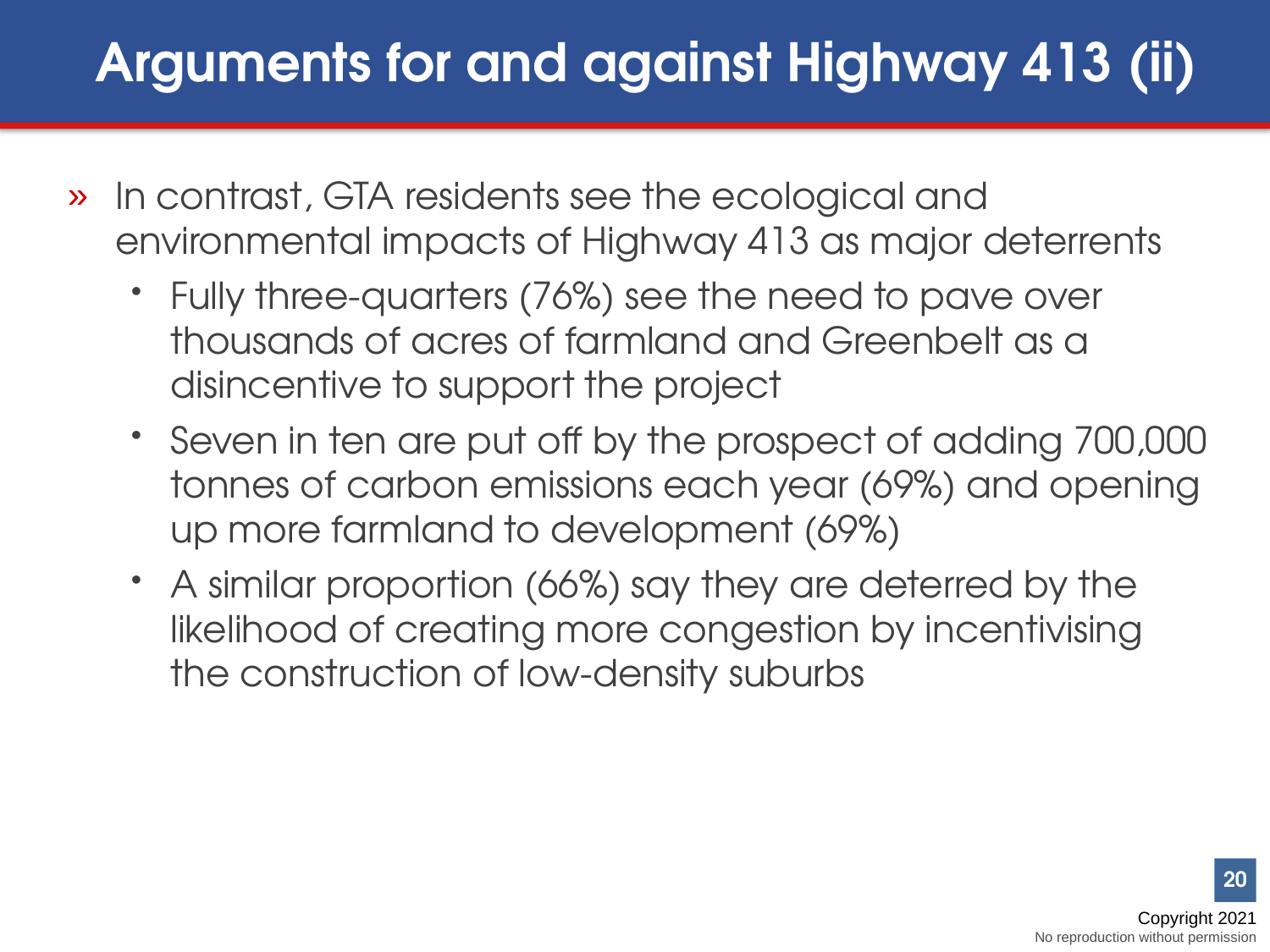

Arguments for and against Highway 413 (ii)

In contrast, GTA residents see the ecological and environmental impacts of Highway 413 as major deterrents
Fully three-quarters (76%) see the need to pave over thousands of acres of farmland and Greenbelt as a disincentive to support the project
Seven in ten are put off by the prospect of adding 700,000 tonnes of carbon emissions each year (69%) and opening up more farmland to development (69%)
A similar proportion (66%) say they are deterred by the likelihood of creating more congestion by incentivising the construction of low-density suburbs